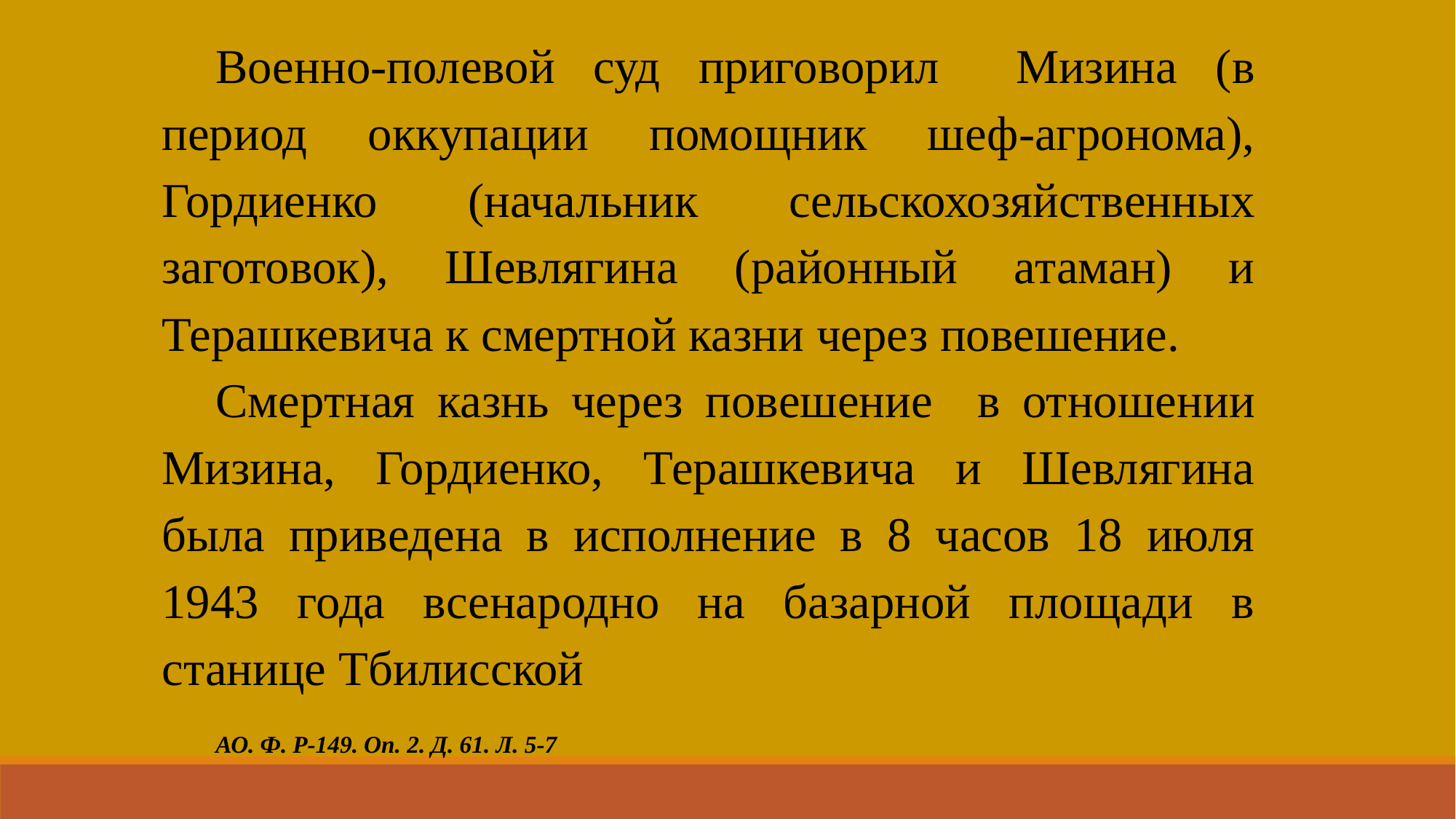

Военно-полевой суд приговорил  Мизина (в период оккупации помощник шеф-агронома), Гордиенко (начальник сельскохозяйственных заготовок), Шевлягина (районный атаман) и Терашкевича к смертной казни через повешение.
Смертная казнь через повешение  в отношении Мизина, Гордиенко, Терашкевича и Шевлягина была приведена в исполнение в 8 часов 18 июля 1943 года всенародно на базарной площади в станице Тбилисской

АО. Ф. Р-149. Оп. 2. Д. 61. Л. 5-7